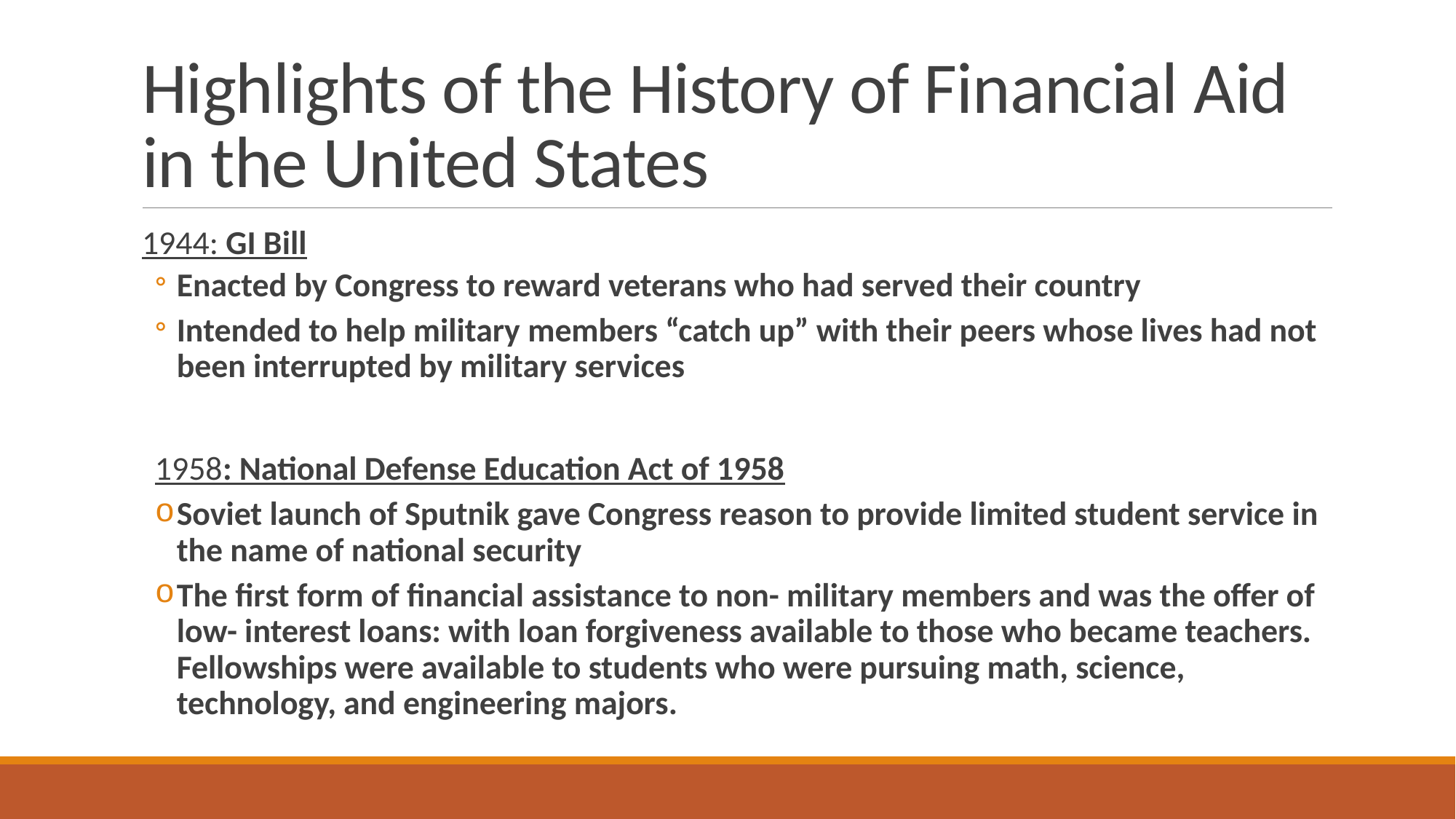

# Highlights of the History of Financial Aid in the United States
1944: GI Bill
Enacted by Congress to reward veterans who had served their country
Intended to help military members “catch up” with their peers whose lives had not been interrupted by military services

1958: National Defense Education Act of 1958
Soviet launch of Sputnik gave Congress reason to provide limited student service in the name of national security
The first form of financial assistance to non- military members and was the offer of low- interest loans: with loan forgiveness available to those who became teachers. Fellowships were available to students who were pursuing math, science, technology, and engineering majors.